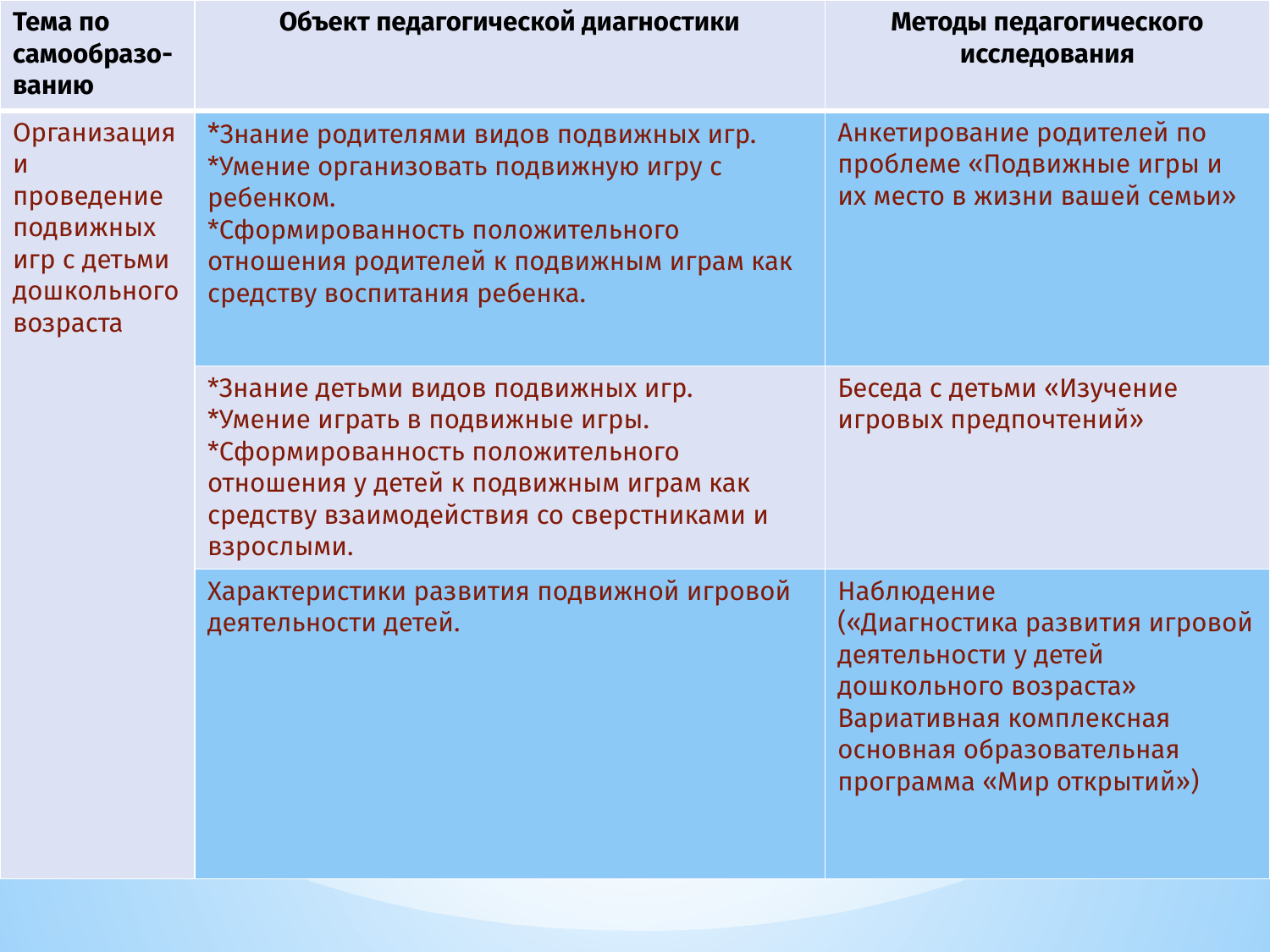

| Тема по самообразо-ванию | Объект педагогической диагностики | Методы педагогического исследования |
| --- | --- | --- |
| Организация и проведение подвижных игр с детьми дошкольного возраста | \*Знание родителями видов подвижных игр. \*Умение организовать подвижную игру с ребенком. \*Сформированность положительного отношения родителей к подвижным играм как средству воспитания ребенка. | Анкетирование родителей по проблеме «Подвижные игры и их место в жизни вашей семьи» |
|  | \*Знание детьми видов подвижных игр. \*Умение играть в подвижные игры. \*Сформированность положительного отношения у детей к подвижным играм как средству взаимодействия со сверстниками и взрослыми. | Беседа с детьми «Изучение игровых предпочтений» |
|  | Характеристики развития подвижной игровой деятельности детей. | Наблюдение («Диагностика развития игровой деятельности у детей дошкольного возраста» Вариативная комплексная основная образовательная программа «Мир открытий») |